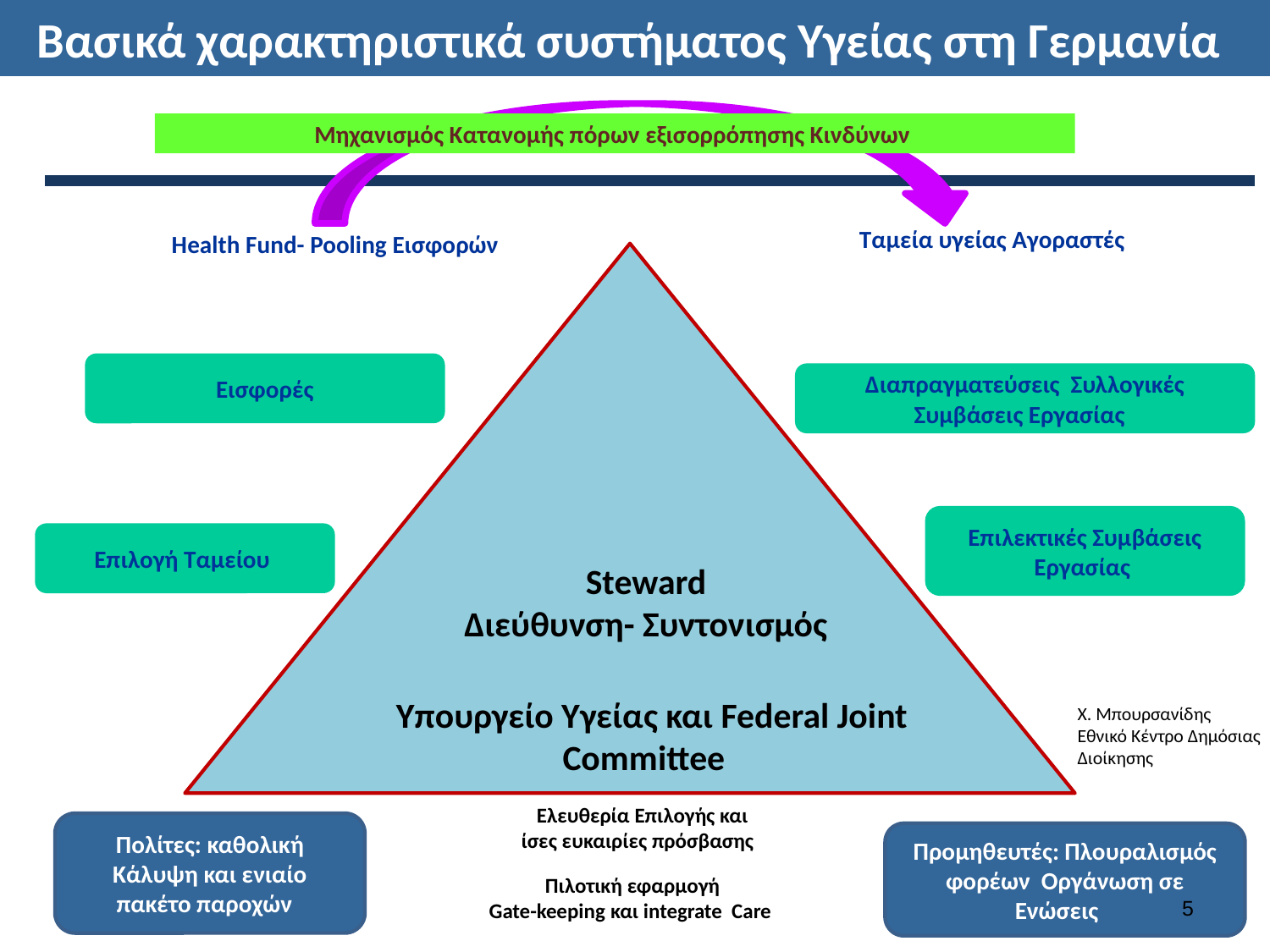

# Βασικά χαρακτηριστικά συστήματος Υγείας στη Γερμανία

Μηχανισμός Κατανομής πόρων εξισορρόπησης Κινδύνων
Ταμεία υγείας Αγοραστές
Health Fund- Pooling Εισφορών

Εισφορές
Διαπραγματεύσεις  Συλλογικές Συμβάσεις Εργασίας
Επιλεκτικές Συμβάσεις Εργασίας
Επιλογή Ταμείου
Steward
Διεύθυνση- Συντονισμός
Υπουργείο Υγείας και Federal Joint Committee
Χ. Μπουρσανίδης Εθνικό Κέντρο Δημόσιας Διοίκησης
Ελευθερία Επιλογής και
ίσες ευκαιρίες πρόσβασης
Πολίτες: καθολική Κάλυψη και ενιαίο πακέτο παροχών
Προμηθευτές: Πλουραλισμός φορέων  Οργάνωση σε Ενώσεις
Πιλοτική εφαρμογή
Gate-keeping και integrate  Care
5